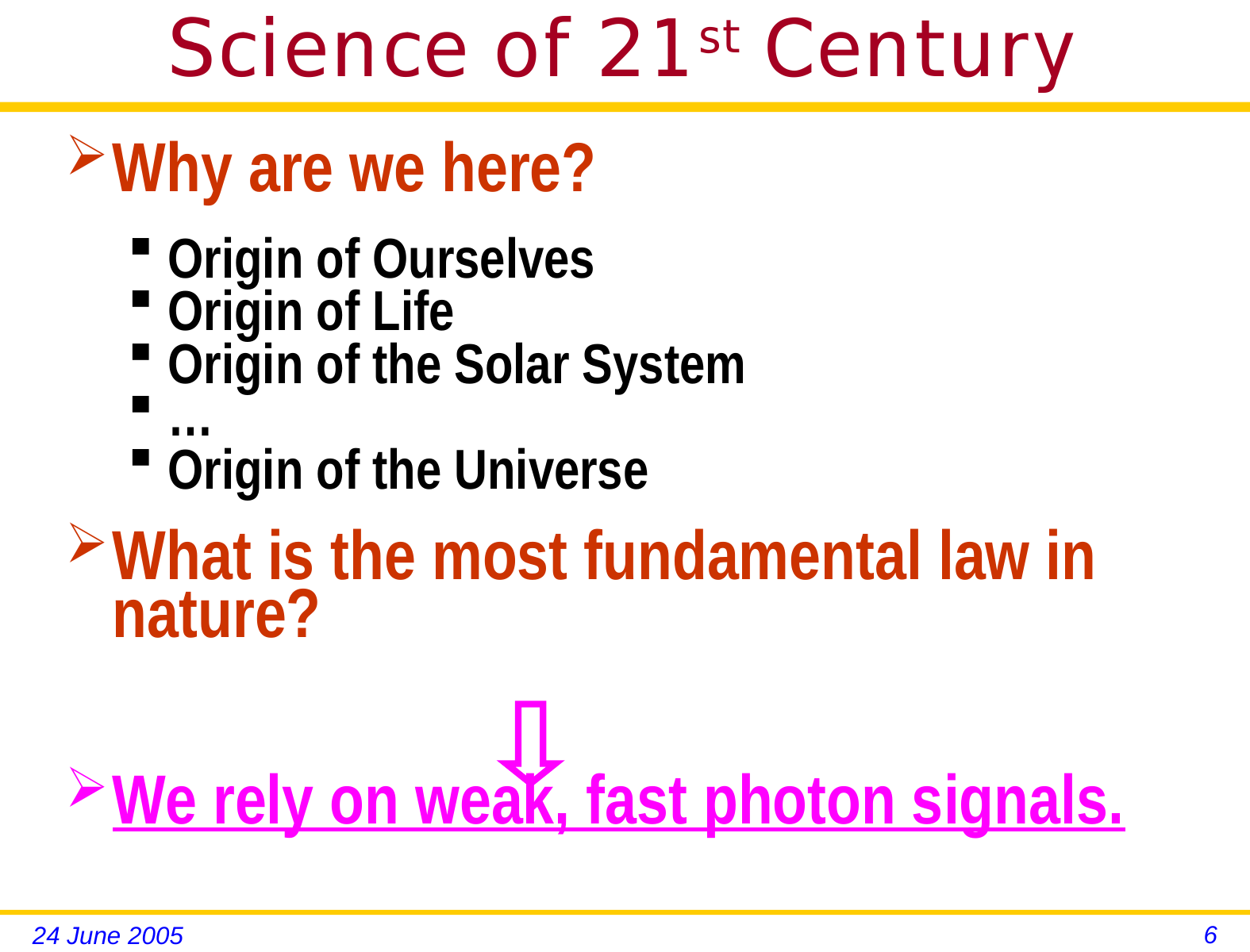

# Science of 21st Century
Why are we here?

Origin of Ourselves
Origin of Life
Origin of the Solar System
…
Origin of the Universe
What is the most fundamental law in nature?

We rely on weak, fast photon signals.

6
24 June 2005